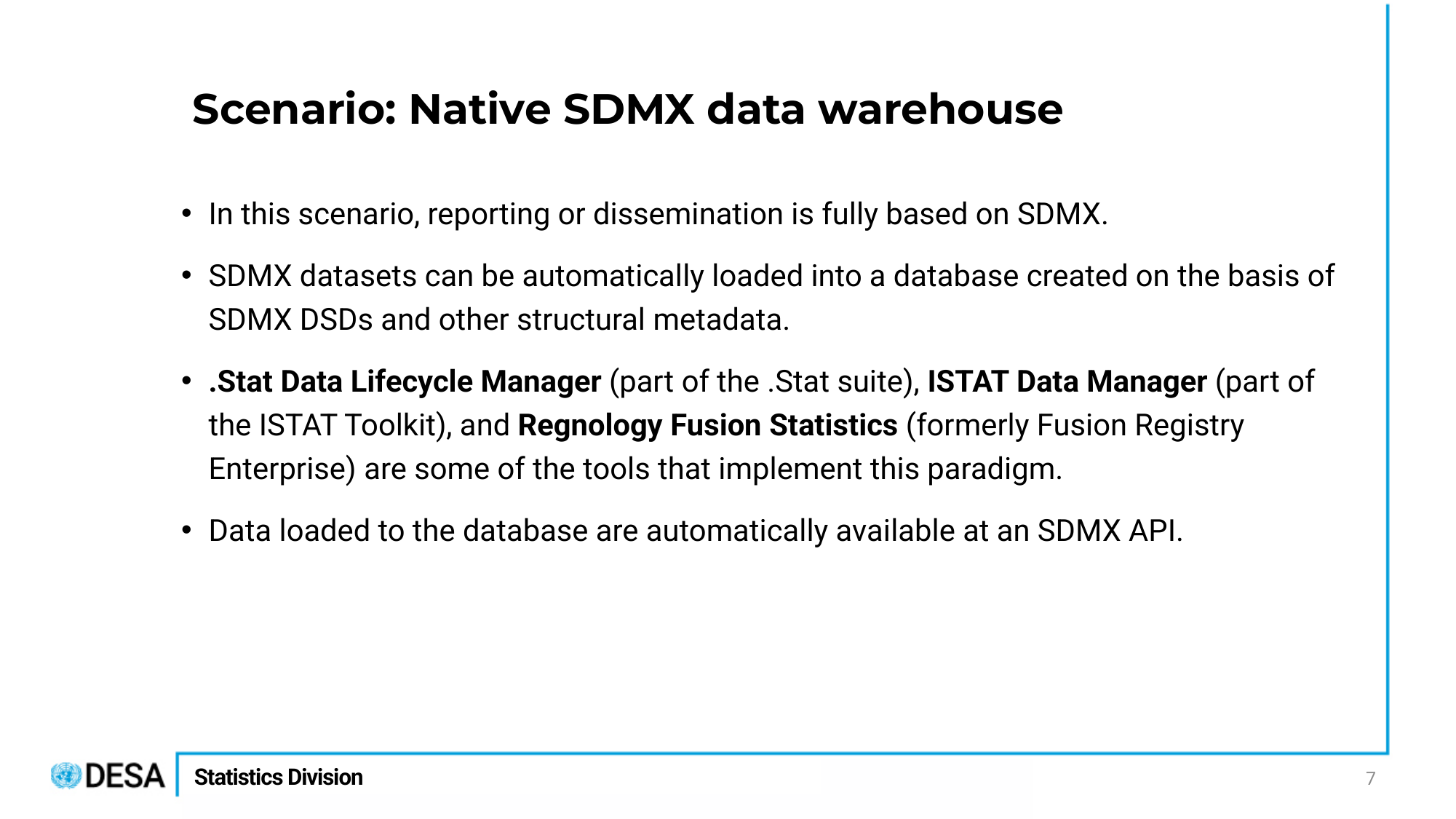

# Scenario: Native SDMX data warehouse
In this scenario, reporting or dissemination is fully based on SDMX.
SDMX datasets can be automatically loaded into a database created on the basis of SDMX DSDs and other structural metadata.
.Stat Data Lifecycle Manager (part of the .Stat suite), ISTAT Data Manager (part of the ISTAT Toolkit), and Regnology Fusion Statistics (formerly Fusion Registry Enterprise) are some of the tools that implement this paradigm.
Data loaded to the database are automatically available at an SDMX API.

7